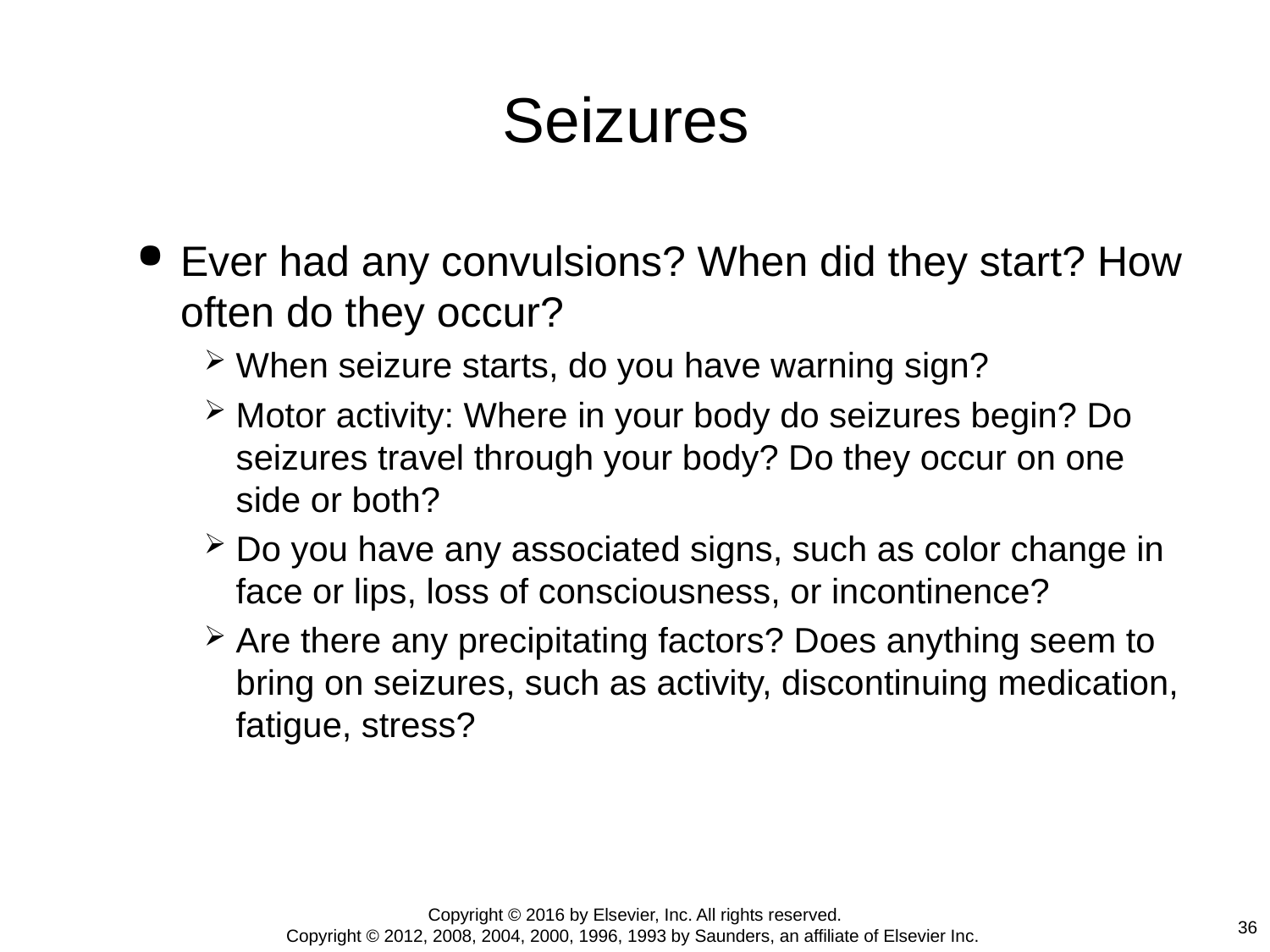

# Seizures
Ever had any convulsions? When did they start? How often do they occur?
When seizure starts, do you have warning sign?
Motor activity: Where in your body do seizures begin? Do seizures travel through your body? Do they occur on one side or both?
Do you have any associated signs, such as color change in face or lips, loss of consciousness, or incontinence?
Are there any precipitating factors? Does anything seem to bring on seizures, such as activity, discontinuing medication, fatigue, stress?
Copyright © 2016 by Elsevier, Inc. All rights reserved.
Copyright © 2012, 2008, 2004, 2000, 1996, 1993 by Saunders, an affiliate of Elsevier Inc.
36